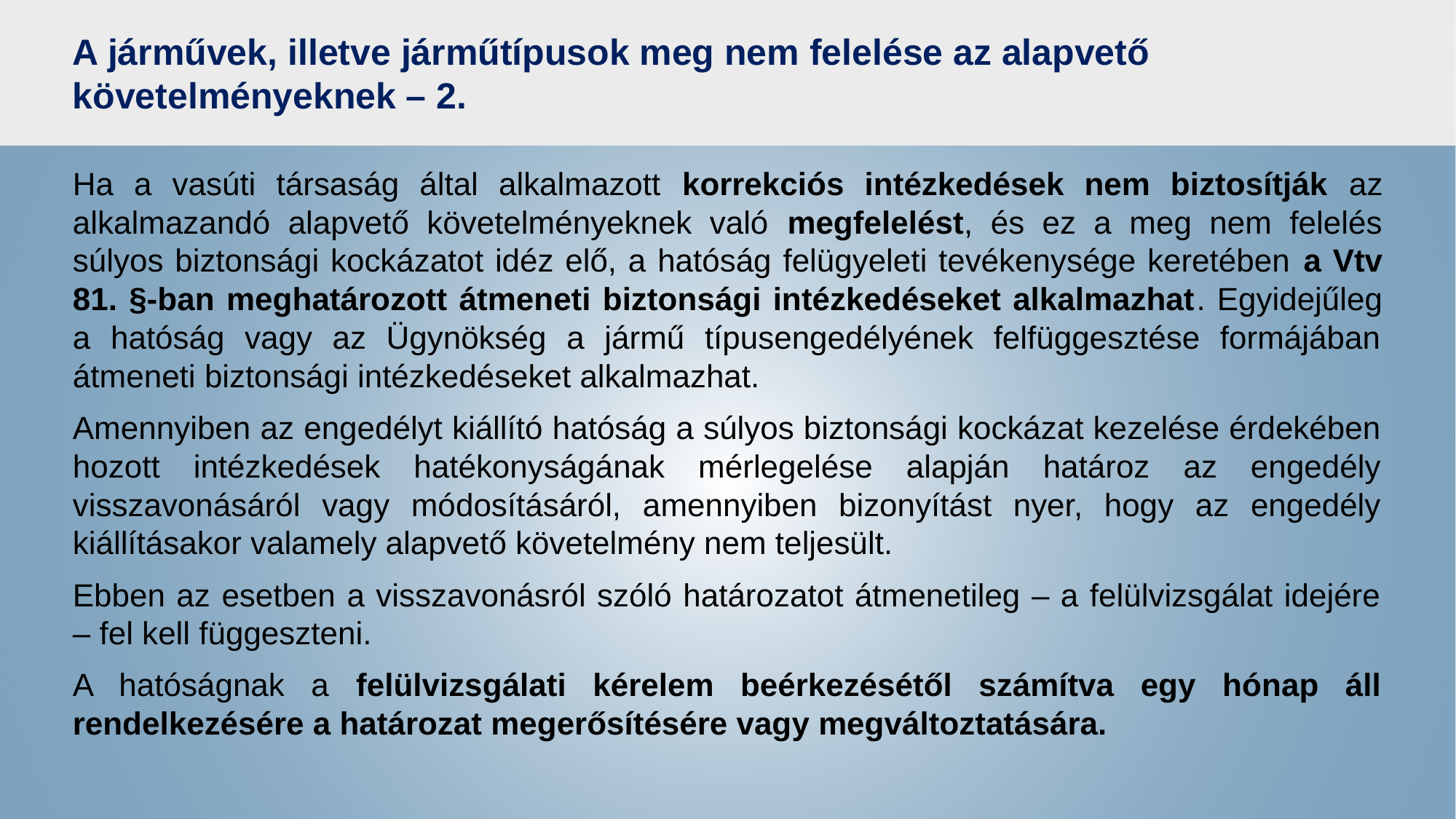

# A járművek, illetve járműtípusok meg nem felelése az alapvető követelményeknek – 2.
Ha a vasúti társaság által alkalmazott korrekciós intézkedések nem biztosítják az alkalmazandó alapvető követelményeknek való megfelelést, és ez a meg nem felelés súlyos biztonsági kockázatot idéz elő, a hatóság felügyeleti tevékenysége keretében a Vtv 81. §-ban meghatározott átmeneti biztonsági intézkedéseket alkalmazhat. Egyidejűleg a hatóság vagy az Ügynökség a jármű típusengedélyének felfüggesztése formájában átmeneti biztonsági intézkedéseket alkalmazhat.
Amennyiben az engedélyt kiállító hatóság a súlyos biztonsági kockázat kezelése érdekében hozott intézkedések hatékonyságának mérlegelése alapján határoz az engedély visszavonásáról vagy módosításáról, amennyiben bizonyítást nyer, hogy az engedély kiállításakor valamely alapvető követelmény nem teljesült.
Ebben az esetben a visszavonásról szóló határozatot átmenetileg – a felülvizsgálat idejére – fel kell függeszteni.
A hatóságnak a felülvizsgálati kérelem beérkezésétől számítva egy hónap áll rendelkezésére a határozat megerősítésére vagy megváltoztatására.